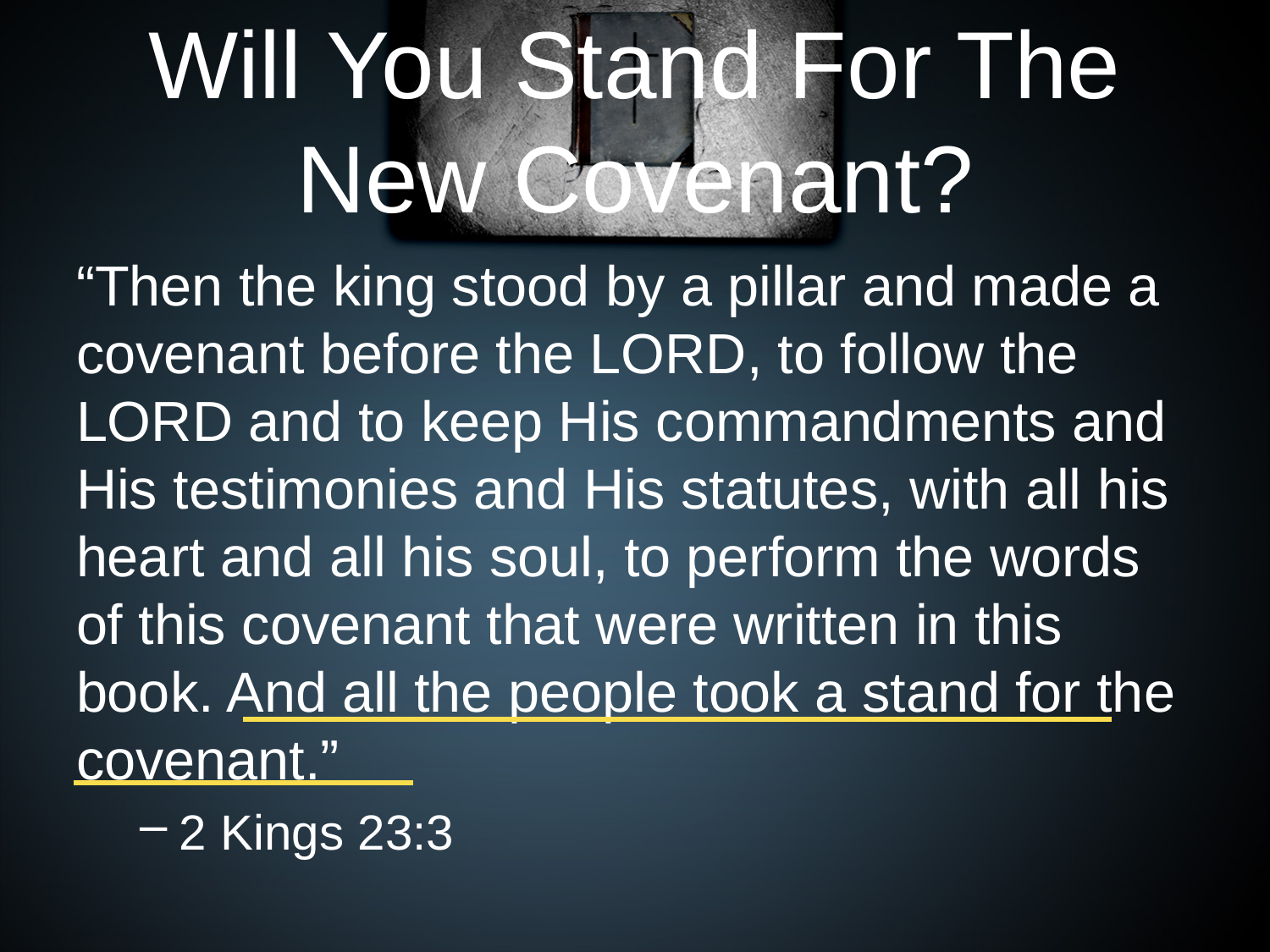

# Will You Stand For The New Covenant?
“Then the king stood by a pillar and made a covenant before the LORD, to follow the LORD and to keep His commandments and His testimonies and His statutes, with all his heart and all his soul, to perform the words of this covenant that were written in this book. And all the people took a stand for the covenant.”
2 Kings 23:3